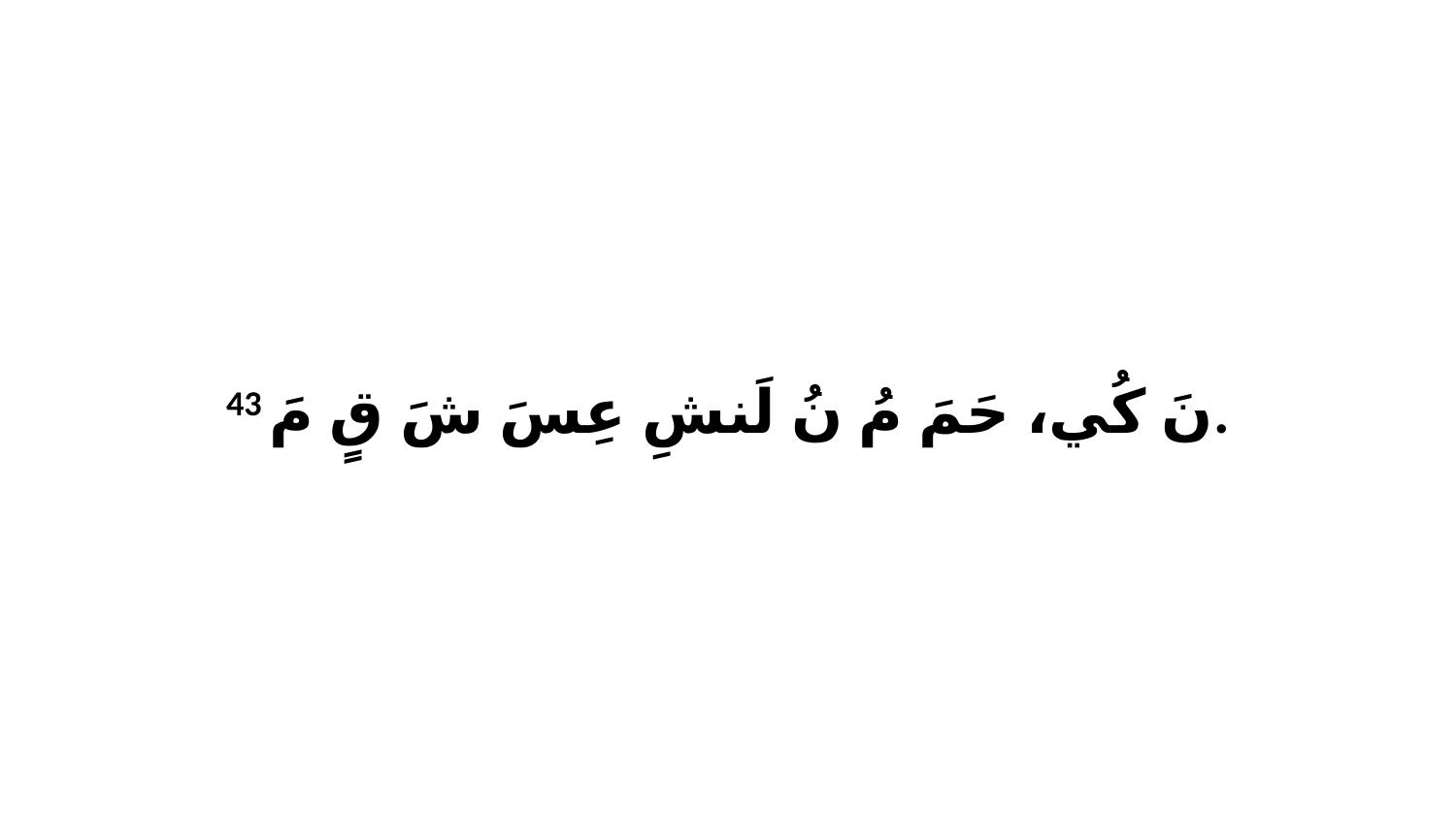

43 نَ كُي، حَمَ مُ نُ لَنشِ عِسَ شَ قٍ مَ.